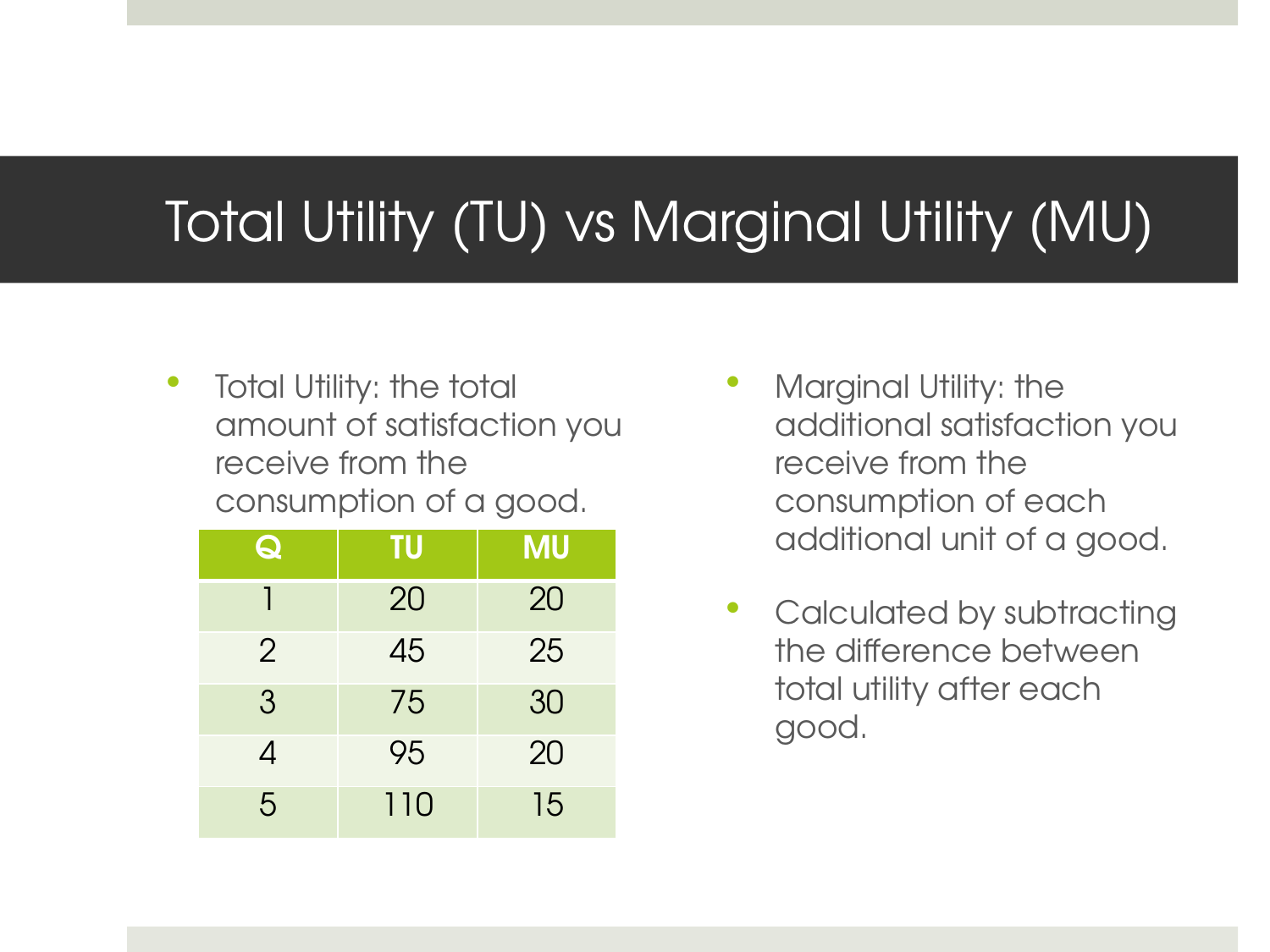

# Total Utility (TU) vs Marginal Utility (MU)
Total Utility: the total amount of satisfaction you receive from the consumption of a good.
Marginal Utility: the additional satisfaction you receive from the consumption of each additional unit of a good.
Calculated by subtracting the difference between total utility after each good.
| Q | TU | MU |
| --- | --- | --- |
| 1 | 20 |  |
| 2 | 45 |  |
| 3 | 75 |  |
| 4 | 95 |  |
| 5 | 110 |  |
| Q | TU | MU |
| --- | --- | --- |
| 1 | 20 | 20 |
| 2 | 45 |  |
| 3 | 75 |  |
| 4 | 95 |  |
| 5 | 110 |  |
| Q | TU | MU |
| --- | --- | --- |
| 1 | 20 | 20 |
| 2 | 45 | 25 |
| 3 | 75 |  |
| 4 | 95 |  |
| 5 | 110 |  |
| Q | TU | MU |
| --- | --- | --- |
| 1 | 20 | 20 |
| 2 | 45 | 25 |
| 3 | 75 | 30 |
| 4 | 95 |  |
| 5 | 110 |  |
| Q | TU | MU |
| --- | --- | --- |
| 1 | 20 | 20 |
| 2 | 45 | 25 |
| 3 | 75 | 30 |
| 4 | 95 | 20 |
| 5 | 110 |  |
| Q | TU | MU |
| --- | --- | --- |
| 1 | 20 | 20 |
| 2 | 45 | 25 |
| 3 | 75 | 30 |
| 4 | 95 | 20 |
| 5 | 110 | 15 |